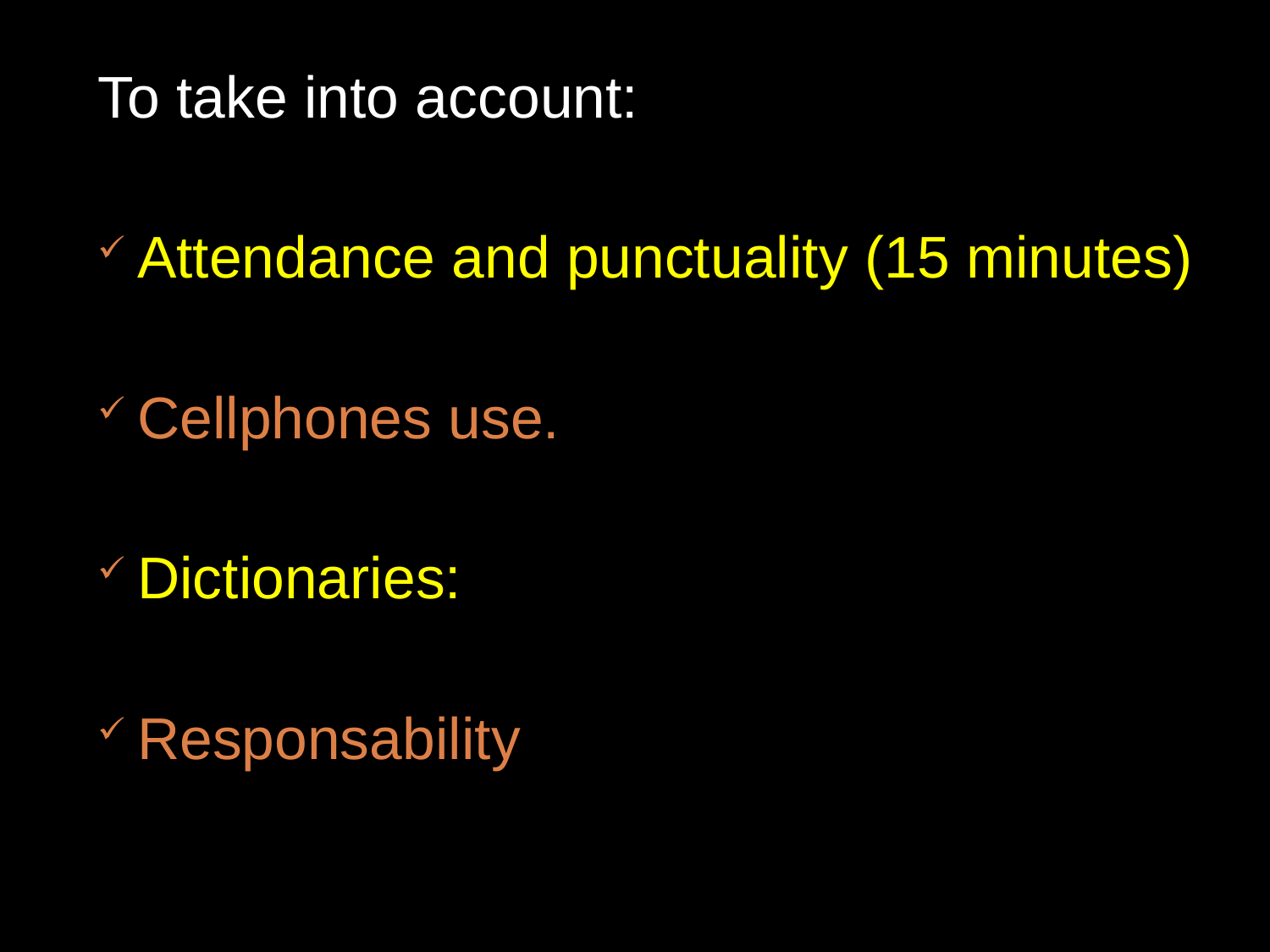

To take into account:

Attendance and punctuality (15 minutes)

Cellphones use.

Dictionaries:

Responsability